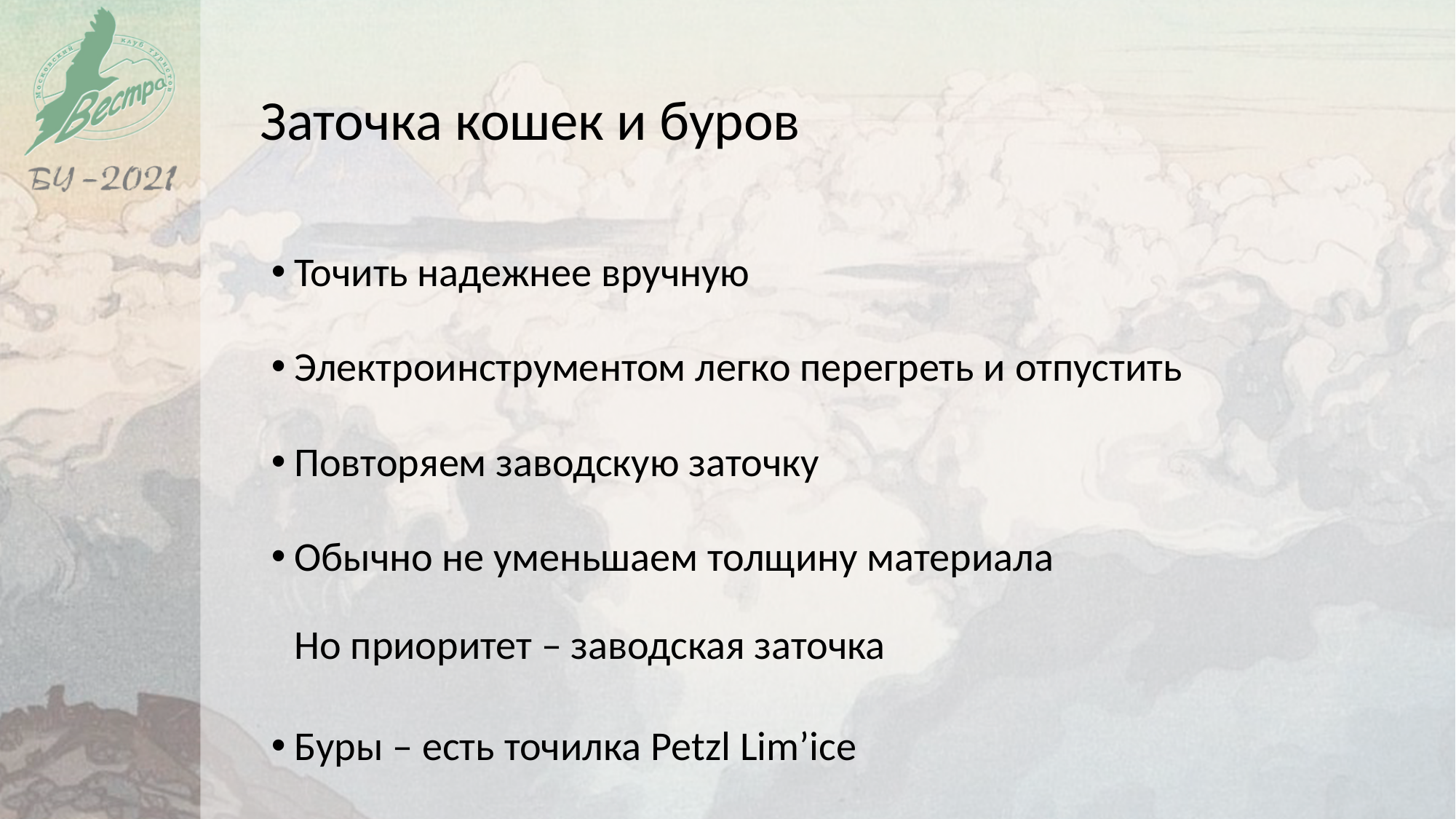

Заточка кошек и буров

Точить надежнее вручную
Электроинструментом легко перегреть и отпустить
Повторяем заводскую заточку
Обычно не уменьшаем толщину материала
Но приоритет – заводская заточка

Буры – есть точилка Petzl Lim’ice